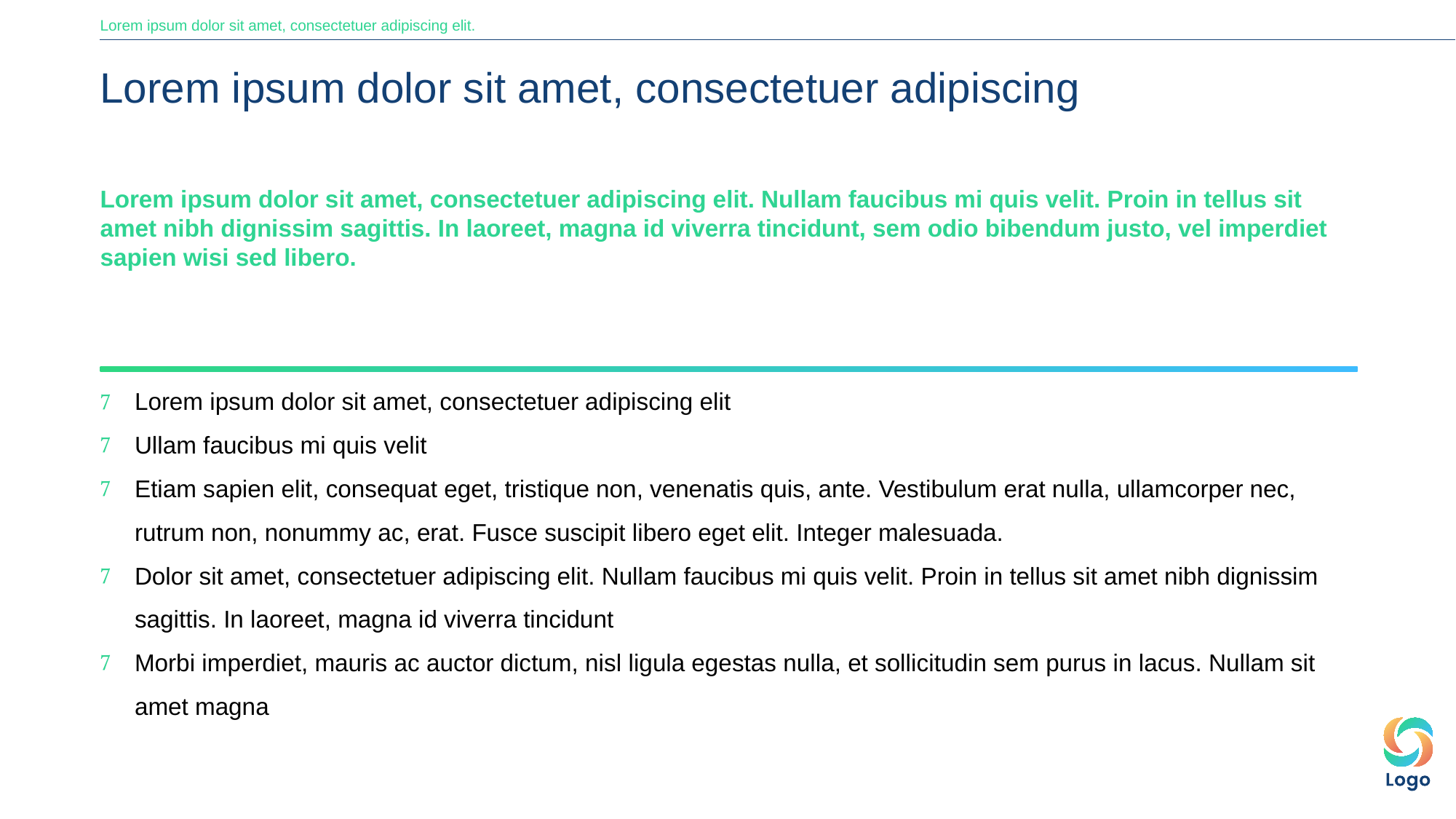

Lorem ipsum dolor sit amet, consectetuer adipiscing elit.
Lorem ipsum dolor sit amet, consectetuer adipiscing
Lorem ipsum dolor sit amet, consectetuer adipiscing elit. Nullam faucibus mi quis velit. Proin in tellus sit amet nibh dignissim sagittis. In laoreet, magna id viverra tincidunt, sem odio bibendum justo, vel imperdiet sapien wisi sed libero.

Lorem ipsum dolor sit amet, consectetuer adipiscing elit
Ullam faucibus mi quis velit
Etiam sapien elit, consequat eget, tristique non, venenatis quis, ante. Vestibulum erat nulla, ullamcorper nec, rutrum non, nonummy ac, erat. Fusce suscipit libero eget elit. Integer malesuada.
Dolor sit amet, consectetuer adipiscing elit. Nullam faucibus mi quis velit. Proin in tellus sit amet nibh dignissim sagittis. In laoreet, magna id viverra tincidunt
Morbi imperdiet, mauris ac auctor dictum, nisl ligula egestas nulla, et sollicitudin sem purus in lacus. Nullam sit amet magna